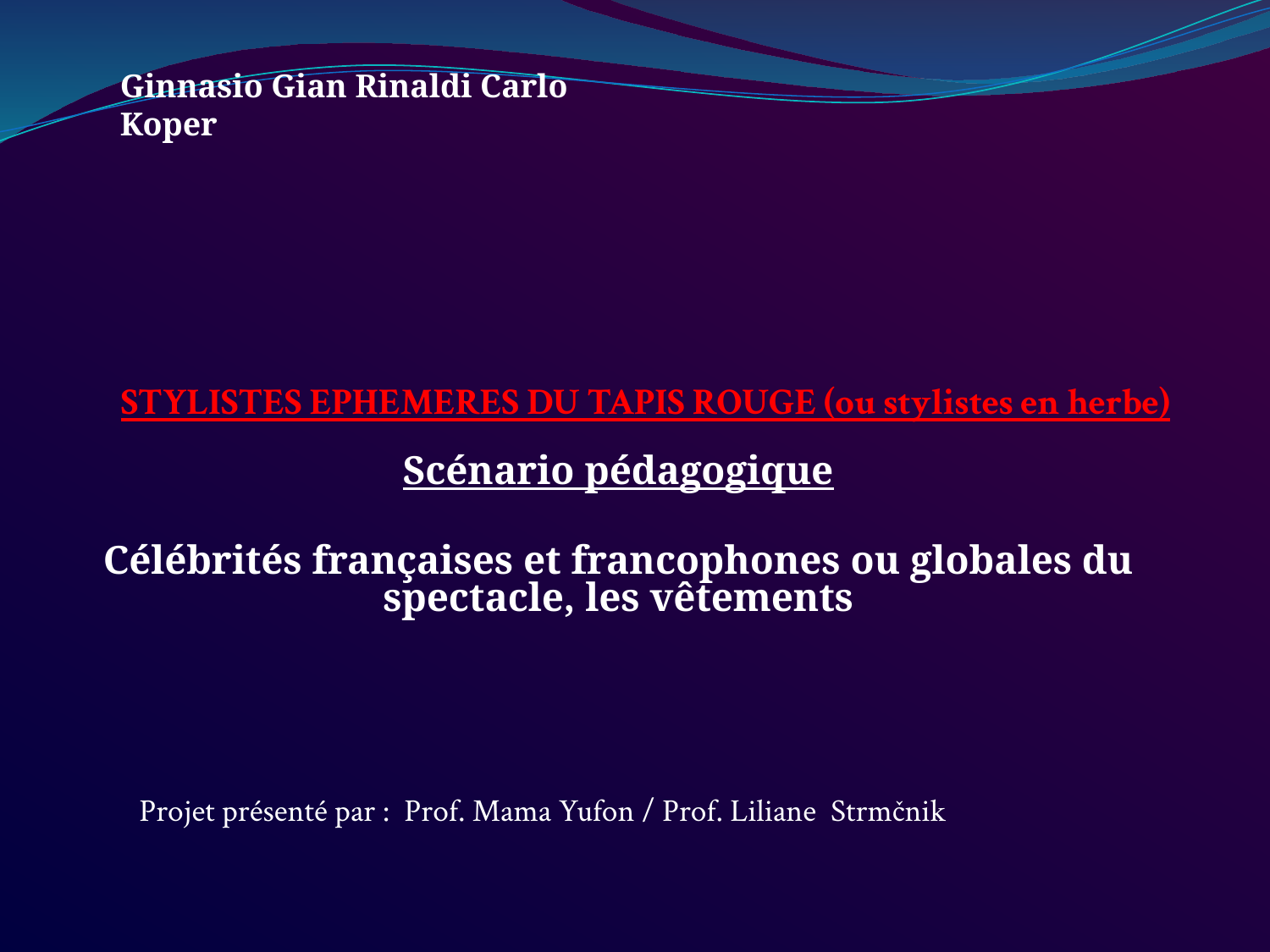

Ginnasio Gian Rinaldi Carlo
Koper
# STYLISTES EPHEMERES DU TAPIS ROUGE (ou stylistes en herbe)
Scénario pédagogique

Célébrités françaises et francophones ou globales du spectacle, les vêtements

Projet présenté par :  Prof. Mama Yufon / Prof. Liliane  Strmčnik